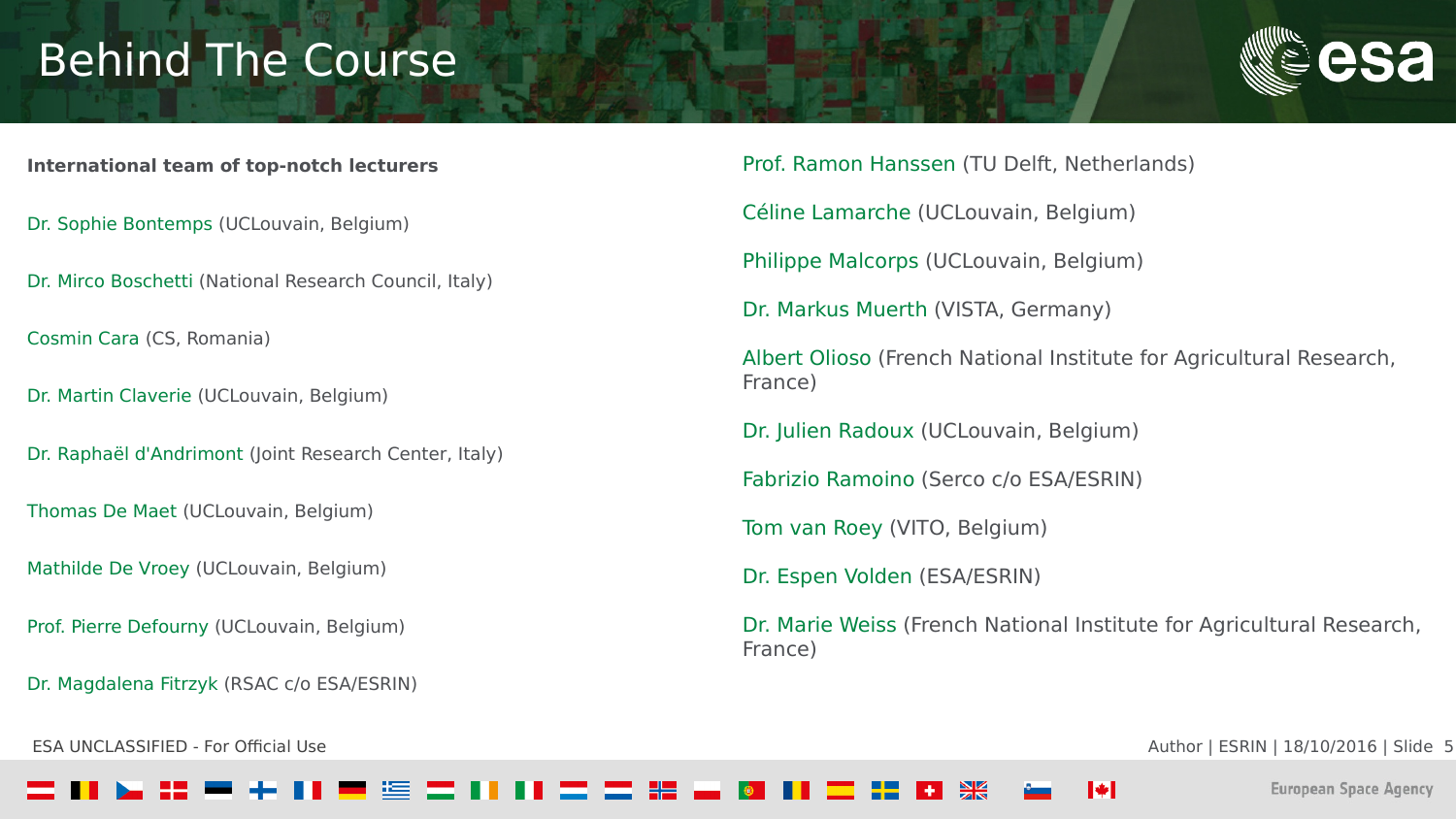

# Behind The Course
International team of top-notch lecturers

Dr. Sophie Bontemps (UCLouvain, Belgium)

Dr. Mirco Boschetti (National Research Council, Italy)

Cosmin Cara (CS, Romania)

Dr. Martin Claverie (UCLouvain, Belgium)

Dr. Raphaël d'Andrimont (Joint Research Center, Italy)

Thomas De Maet (UCLouvain, Belgium)

Mathilde De Vroey (UCLouvain, Belgium)

Prof. Pierre Defourny (UCLouvain, Belgium)

Dr. Magdalena Fitrzyk (RSAC c/o ESA/ESRIN)

Prof. Ramon Hanssen (TU Delft, Netherlands)

Céline Lamarche (UCLouvain, Belgium)

Philippe Malcorps (UCLouvain, Belgium)

Dr. Markus Muerth (VISTA, Germany)

Albert Olioso (French National Institute for Agricultural Research, France)

Dr. Julien Radoux (UCLouvain, Belgium)

Fabrizio Ramoino (Serco c/o ESA/ESRIN)

Tom van Roey (VITO, Belgium)

Dr. Espen Volden (ESA/ESRIN)

Dr. Marie Weiss (French National Institute for Agricultural Research, France)